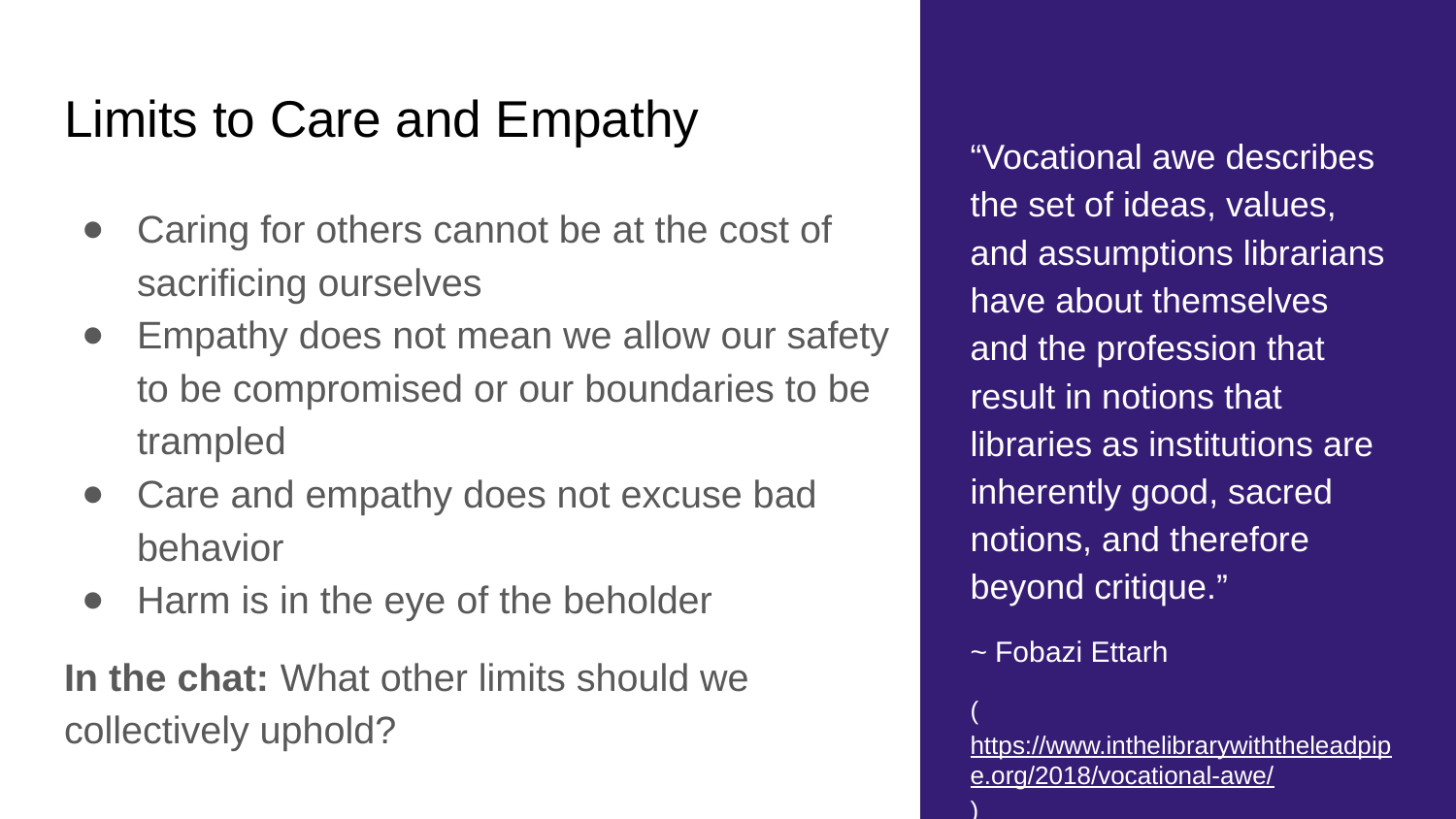

“Vocational awe describes the set of ideas, values, and assumptions librarians have about themselves and the profession that result in notions that libraries as institutions are inherently good, sacred notions, and therefore beyond critique.”
~ Fobazi Ettarh
(https://www.inthelibrarywiththeleadpipe.org/2018/vocational-awe/)

# Limits to Care and Empathy
Caring for others cannot be at the cost of sacrificing ourselves
Empathy does not mean we allow our safety to be compromised or our boundaries to be trampled
Care and empathy does not excuse bad behavior
Harm is in the eye of the beholder
In the chat: What other limits should we collectively uphold?